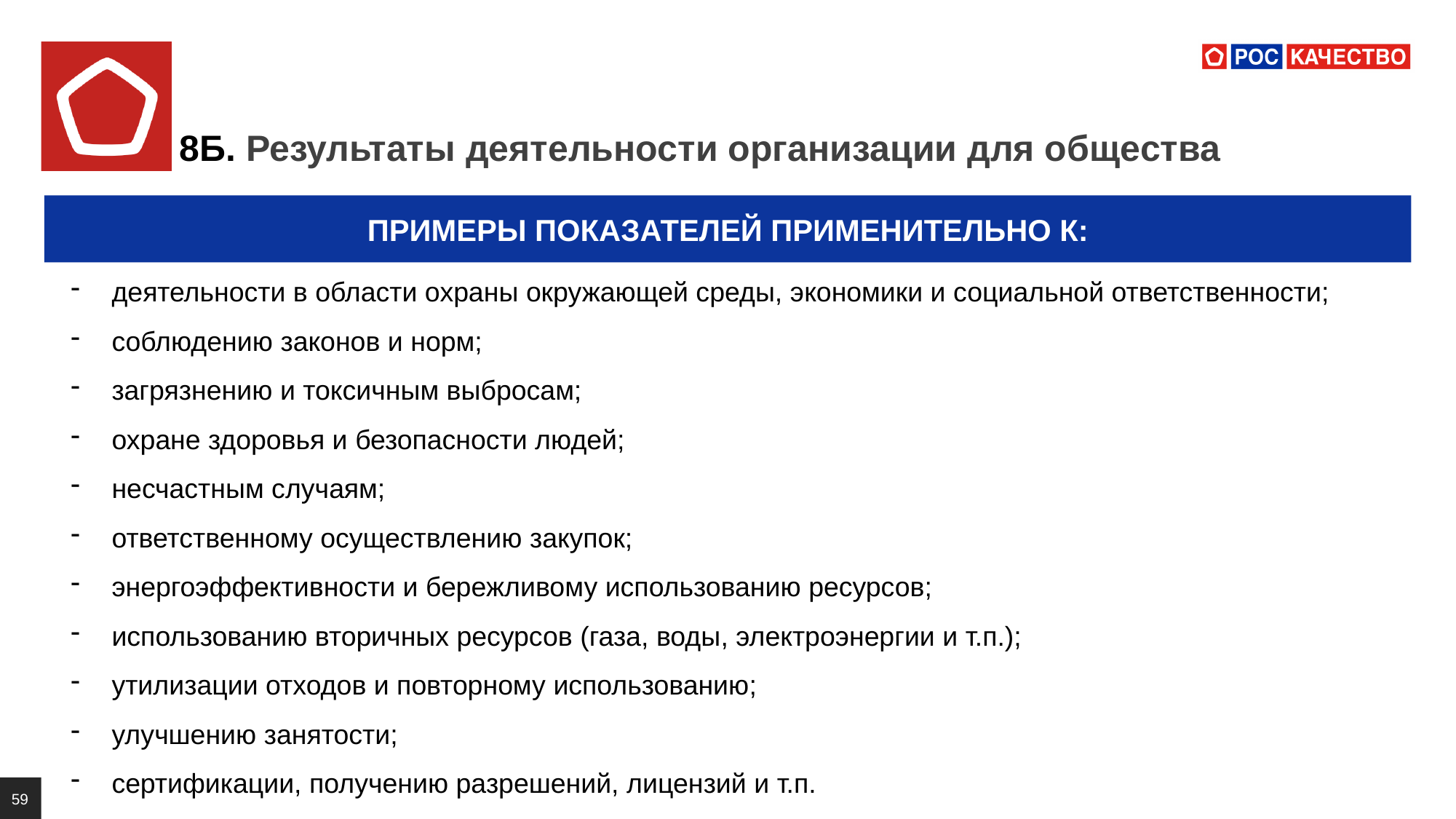

# 8Б. Результаты деятельности организации для общества
ПРИМЕРЫ ПОКАЗАТЕЛЕЙ ПРИМЕНИТЕЛЬНО К:
деятельности в области охраны окружающей среды, экономики и социальной ответственности;
соблюдению законов и норм;
загрязнению и токсичным выбросам;
охране здоровья и безопасности людей;
несчастным случаям;
ответственному осуществлению закупок;
энергоэффективности и бережливому использованию ресурсов;
использованию вторичных ресурсов (газа, воды, электроэнергии и т.п.);
утилизации отходов и повторному использованию;
улучшению занятости;
сертификации, получению разрешений, лицензий и т.п.